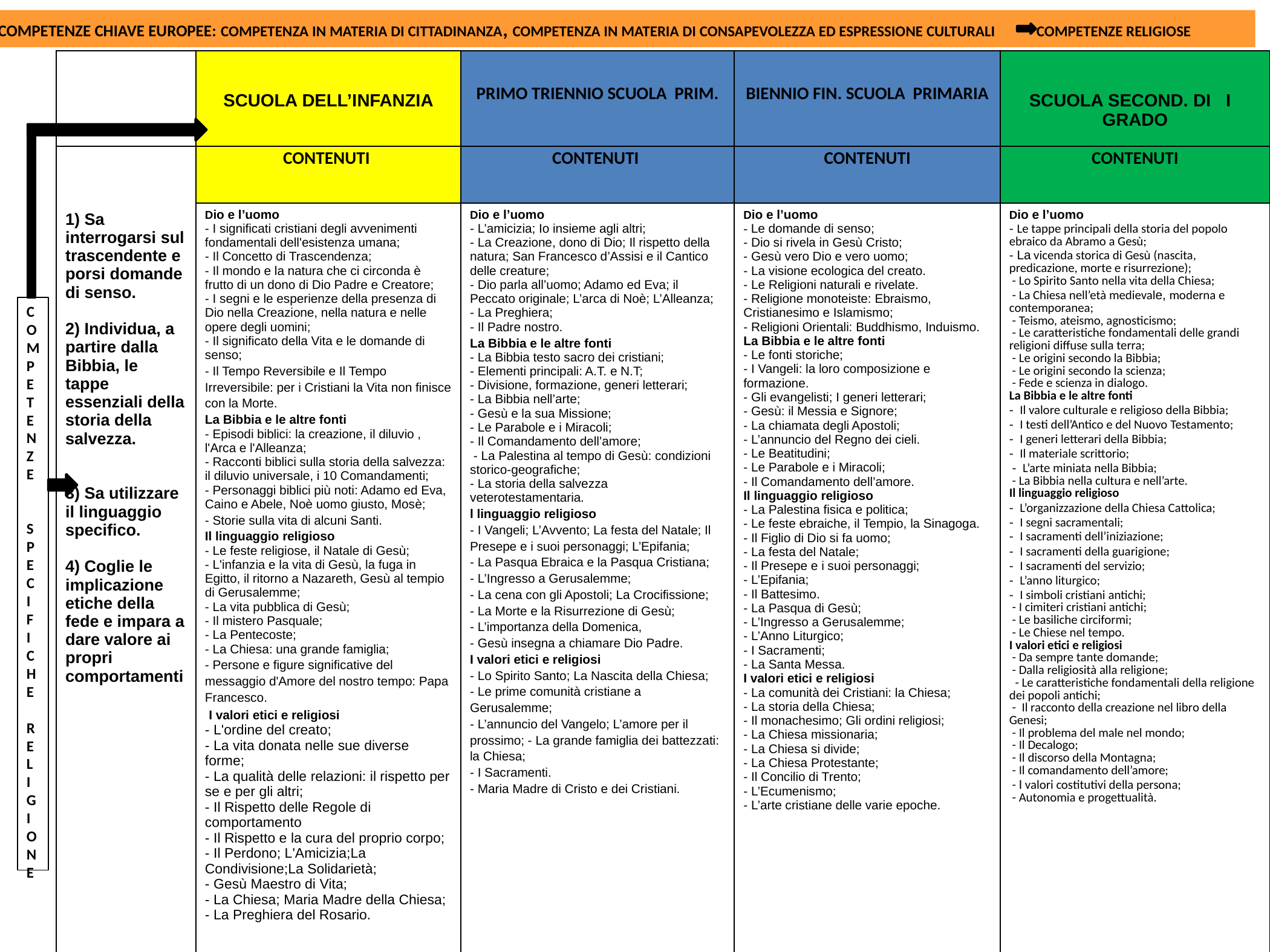

COMPETENZE CHIAVE EUROPEE: COMPETENZA IN MATERIA DI CITTADINANZA, COMPETENZA IN MATERIA DI CONSAPEVOLEZZA ED ESPRESSIONE CULTURALI            COMPETENZE RELIGIOSE

|  | SCUOLA DELL’INFANZIA | PRIMO TRIENNIO SCUOLA PRIM. | BIENNIO FIN. SCUOLA PRIMARIA | SCUOLA SECOND. DI I GRADO |
| --- | --- | --- | --- | --- |
| 1) Sa interrogarsi sul trascendente e porsi domande di senso. 2) Individua, a partire dalla Bibbia, le tappe essenziali della storia della salvezza. 3) Sa utilizzare il linguaggio specifico. 4) Coglie le implicazione etiche della fede e impara a dare valore ai propri comportamenti | CONTENUTI | CONTENUTI | CONTENUTI | CONTENUTI |
|  | Dio e l’uomo - I significati cristiani degli avvenimenti fondamentali dell'esistenza umana; - Il Concetto di Trascendenza; - Il mondo e la natura che ci circonda è frutto di un dono di Dio Padre e Creatore; - I segni e le esperienze della presenza di Dio nella Creazione, nella natura e nelle opere degli uomini; - Il significato della Vita e le domande di senso; - Il Tempo Reversibile e Il Tempo Irreversibile: per i Cristiani la Vita non finisce con la Morte. La Bibbia e le altre fonti - Episodi biblici: la creazione, il diluvio , l'Arca e l'Alleanza; - Racconti biblici sulla storia della salvezza: il diluvio universale, i 10 Comandamenti; - Personaggi biblici più noti: Adamo ed Eva, Caino e Abele, Noè uomo giusto, Mosè; - Storie sulla vita di alcuni Santi. Il linguaggio religioso - Le feste religiose, il Natale di Gesù; - L'infanzia e la vita di Gesù, la fuga in Egitto, il ritorno a Nazareth, Gesù al tempio di Gerusalemme; - La vita pubblica di Gesù; - Il mistero Pasquale; - La Pentecoste; - La Chiesa: una grande famiglia; - Persone e figure significative del messaggio d'Amore del nostro tempo: Papa Francesco. I valori etici e religiosi - L'ordine del creato; - La vita donata nelle sue diverse forme; - La qualità delle relazioni: il rispetto per se e per gli altri; - Il Rispetto delle Regole di comportamento - Il Rispetto e la cura del proprio corpo; - Il Perdono; L'Amicizia;La Condivisione;La Solidarietà; - Gesù Maestro di Vita; - La Chiesa; Maria Madre della Chiesa; - La Preghiera del Rosario. | Dio e l’uomo - L’amicizia; Io insieme agli altri; - La Creazione, dono di Dio; Il rispetto della natura; San Francesco d’Assisi e il Cantico delle creature; - Dio parla all’uomo; Adamo ed Eva; il Peccato originale; L’arca di Noè; L’Alleanza; - La Preghiera; - Il Padre nostro. La Bibbia e le altre fonti - La Bibbia testo sacro dei cristiani; - Elementi principali: A.T. e N.T; - Divisione, formazione, generi letterari; - La Bibbia nell’arte; - Gesù e la sua Missione; - Le Parabole e i Miracoli; - Il Comandamento dell’amore; - La Palestina al tempo di Gesù: condizioni storico-geografiche; - La storia della salvezza veterotestamentaria. l linguaggio religioso - I Vangeli; L’Avvento; La festa del Natale; Il Presepe e i suoi personaggi; L’Epifania; - La Pasqua Ebraica e la Pasqua Cristiana; - L’Ingresso a Gerusalemme; - La cena con gli Apostoli; La Crocifissione; - La Morte e la Risurrezione di Gesù; - L’importanza della Domenica, - Gesù insegna a chiamare Dio Padre. I valori etici e religiosi - Lo Spirito Santo; La Nascita della Chiesa; - Le prime comunità cristiane a Gerusalemme; - L’annuncio del Vangelo; L’amore per il prossimo; - La grande famiglia dei battezzati: la Chiesa; - I Sacramenti. - Maria Madre di Cristo e dei Cristiani. | Dio e l’uomo - Le domande di senso; - Dio si rivela in Gesù Cristo; - Gesù vero Dio e vero uomo; - La visione ecologica del creato. - Le Religioni naturali e rivelate. - Religione monoteiste: Ebraismo, Cristianesimo e Islamismo; - Religioni Orientali: Buddhismo, Induismo. La Bibbia e le altre fonti - Le fonti storiche; - I Vangeli: la loro composizione e formazione. - Gli evangelisti; I generi letterari; - Gesù: il Messia e Signore; - La chiamata degli Apostoli; - L’annuncio del Regno dei cieli. - Le Beatitudini; - Le Parabole e i Miracoli; - Il Comandamento dell’amore. Il linguaggio religioso - La Palestina fisica e politica; - Le feste ebraiche, il Tempio, la Sinagoga. - Il Figlio di Dio si fa uomo; - La festa del Natale; - Il Presepe e i suoi personaggi; - L’Epifania; - Il Battesimo. - La Pasqua di Gesù; - L’Ingresso a Gerusalemme; - L’Anno Liturgico; - I Sacramenti; - La Santa Messa. I valori etici e religiosi - La comunità dei Cristiani: la Chiesa; - La storia della Chiesa; - Il monachesimo; Gli ordini religiosi; - La Chiesa missionaria; - La Chiesa si divide; - La Chiesa Protestante; - Il Concilio di Trento; - L’Ecumenismo; - L’arte cristiane delle varie epoche. | Dio e l’uomo - Le tappe principali della storia del popolo ebraico da Abramo a Gesù; - La vicenda storica di Gesù (nascita, predicazione, morte e risurrezione);  - Lo Spirito Santo nella vita della Chiesa;  - La Chiesa nell’età medievale, moderna e contemporanea;  - Teismo, ateismo, agnosticismo;  - Le caratteristiche fondamentali delle grandi religioni diffuse sulla terra;  - Le origini secondo la Bibbia;  - Le origini secondo la scienza;  - Fede e scienza in dialogo. La Bibbia e le altre fonti -  Il valore culturale e religioso della Bibbia; -  I testi dell’Antico e del Nuovo Testamento; -  I generi letterari della Bibbia;  -  Il materiale scrittorio;  -  L’arte miniata nella Bibbia;  - La Bibbia nella cultura e nell’arte. Il linguaggio religioso -  L’organizzazione della Chiesa Cattolica; -  I segni sacramentali;  -  I sacramenti dell’iniziazione; -  I sacramenti della guarigione; -  I sacramenti del servizio; -  L’anno liturgico; -  I simboli cristiani antichi;  - I cimiteri cristiani antichi;  - Le basiliche circiformi;  - Le Chiese nel tempo. I valori etici e religiosi  - Da sempre tante domande;  - Dalla religiosità alla religione;   - Le caratteristiche fondamentali della religione dei popoli antichi;  -  Il racconto della creazione nel libro della Genesi;  - Il problema del male nel mondo;  - Il Decalogo;   - Il discorso della Montagna;   - Il comandamento dell’amore;  - I valori costitutivi della persona;  - Autonomia e progettualità. |

COMPETENZE

SPEC
I
F
I
CHE

REL
I
GIONE